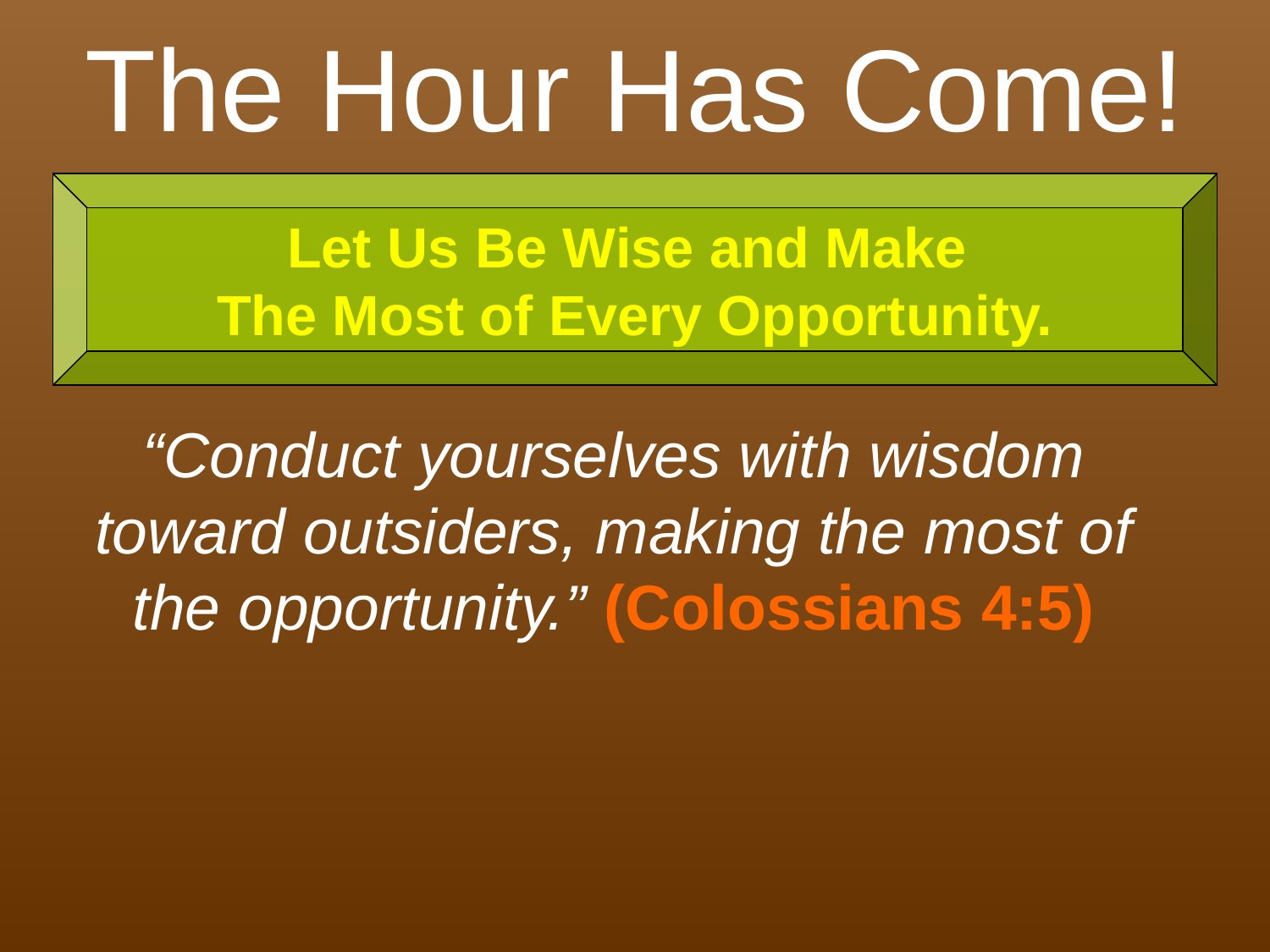

The Hour Has Come!
Let Us Be Wise and Make
The Most of Every Opportunity.
“Conduct yourselves with wisdom toward outsiders, making the most of the opportunity.” (Colossians 4:5)